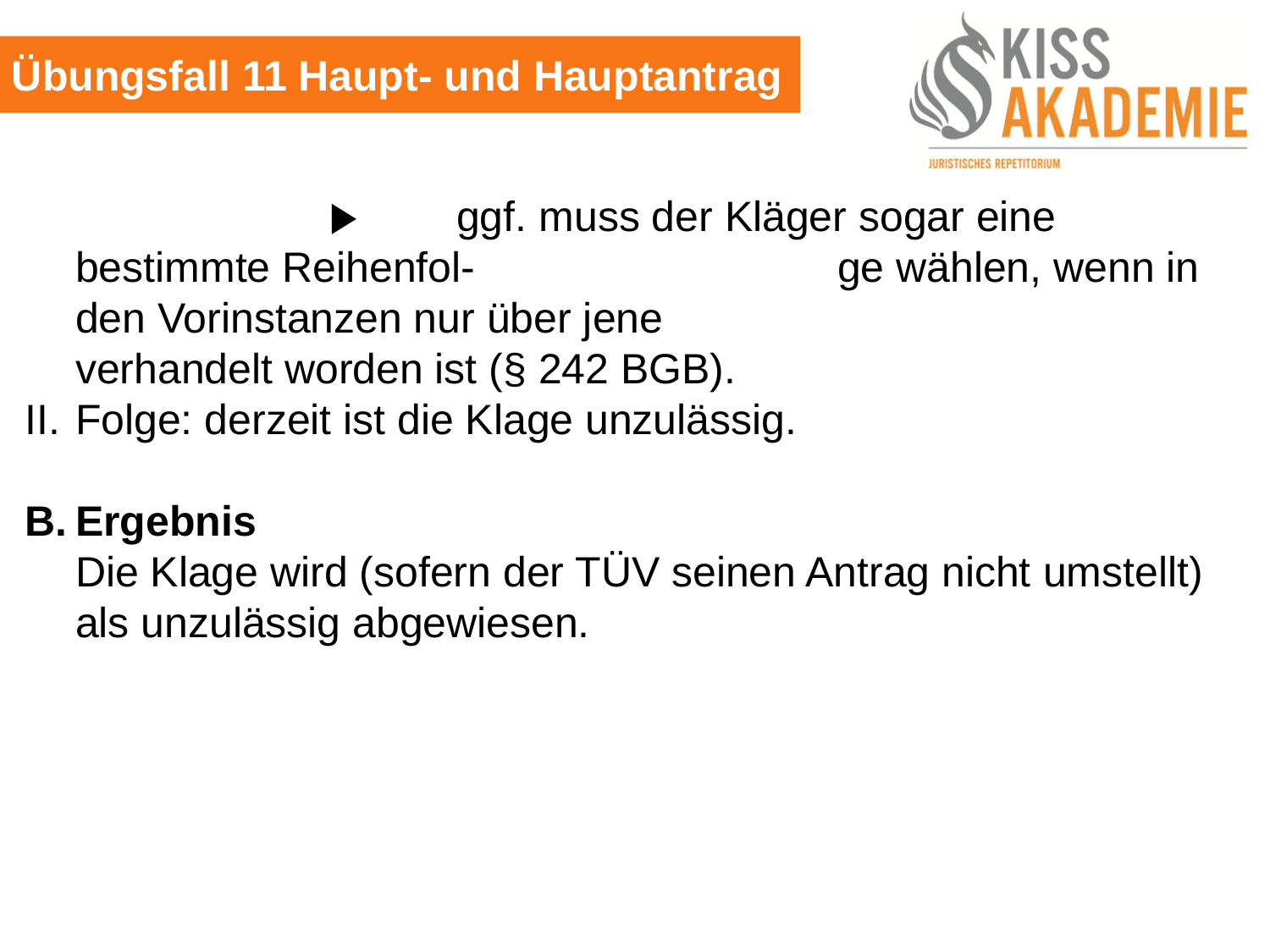

Übungsfall 11 Haupt- und Hauptantrag

			▶	ggf. muss der Kläger sogar eine bestimmte Reihenfol-			ge wählen, wenn in den Vorinstanzen nur über jene				verhandelt worden ist (§ 242 BGB).
II.	Folge: derzeit ist die Klage unzulässig.

B.	Ergebnis
	Die Klage wird (sofern der TÜV seinen Antrag nicht umstellt)	als unzulässig abgewiesen.